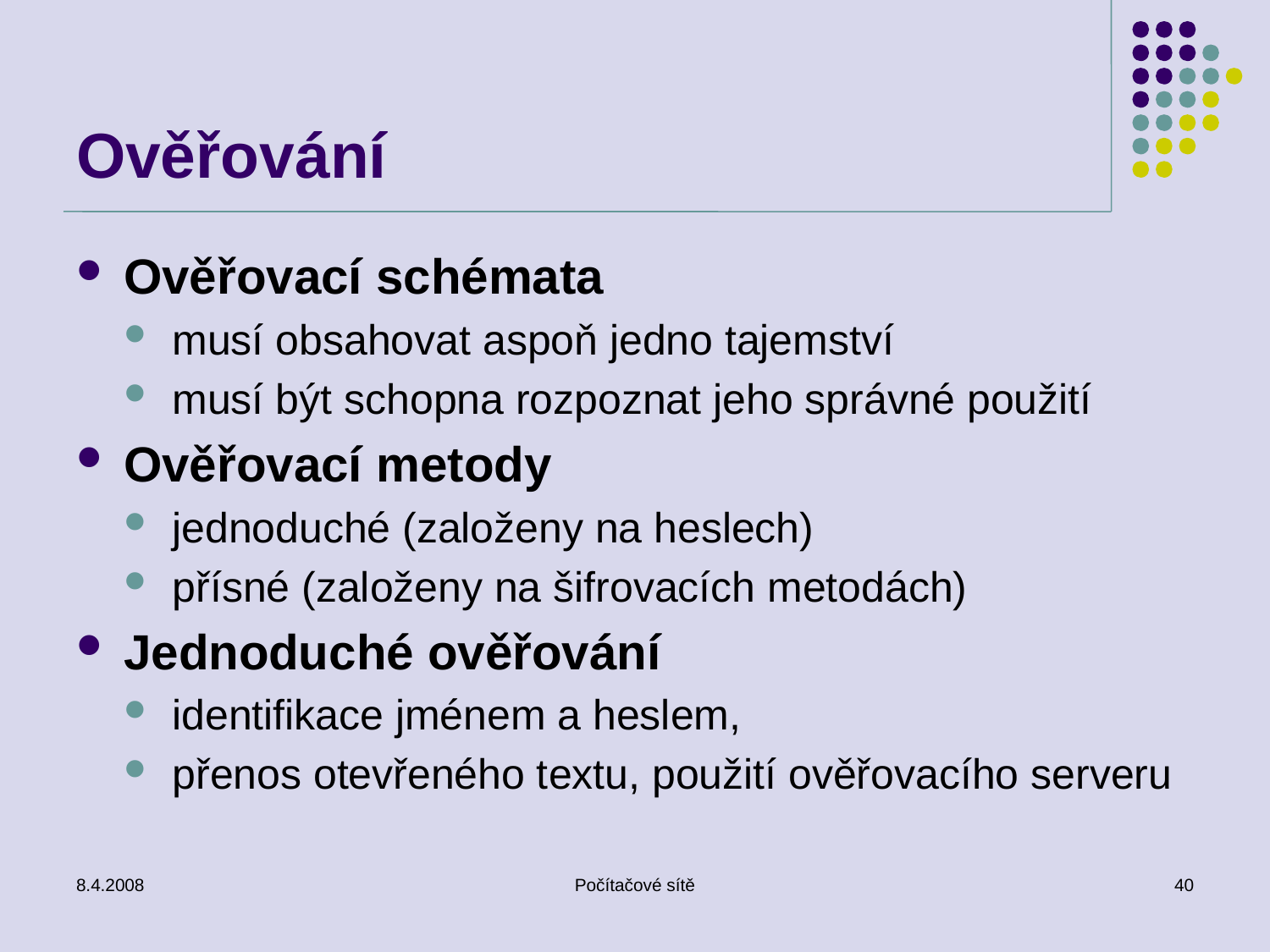

# Ověřování
Ověřovací schémata
musí obsahovat aspoň jedno tajemství
musí být schopna rozpoznat jeho správné použití
Ověřovací metody
jednoduché (založeny na heslech)
přísné (založeny na šifrovacích metodách)
Jednoduché ověřování
identifikace jménem a heslem,
přenos otevřeného textu, použití ověřovacího serveru

8.4.2008
Počítačové sítě
40